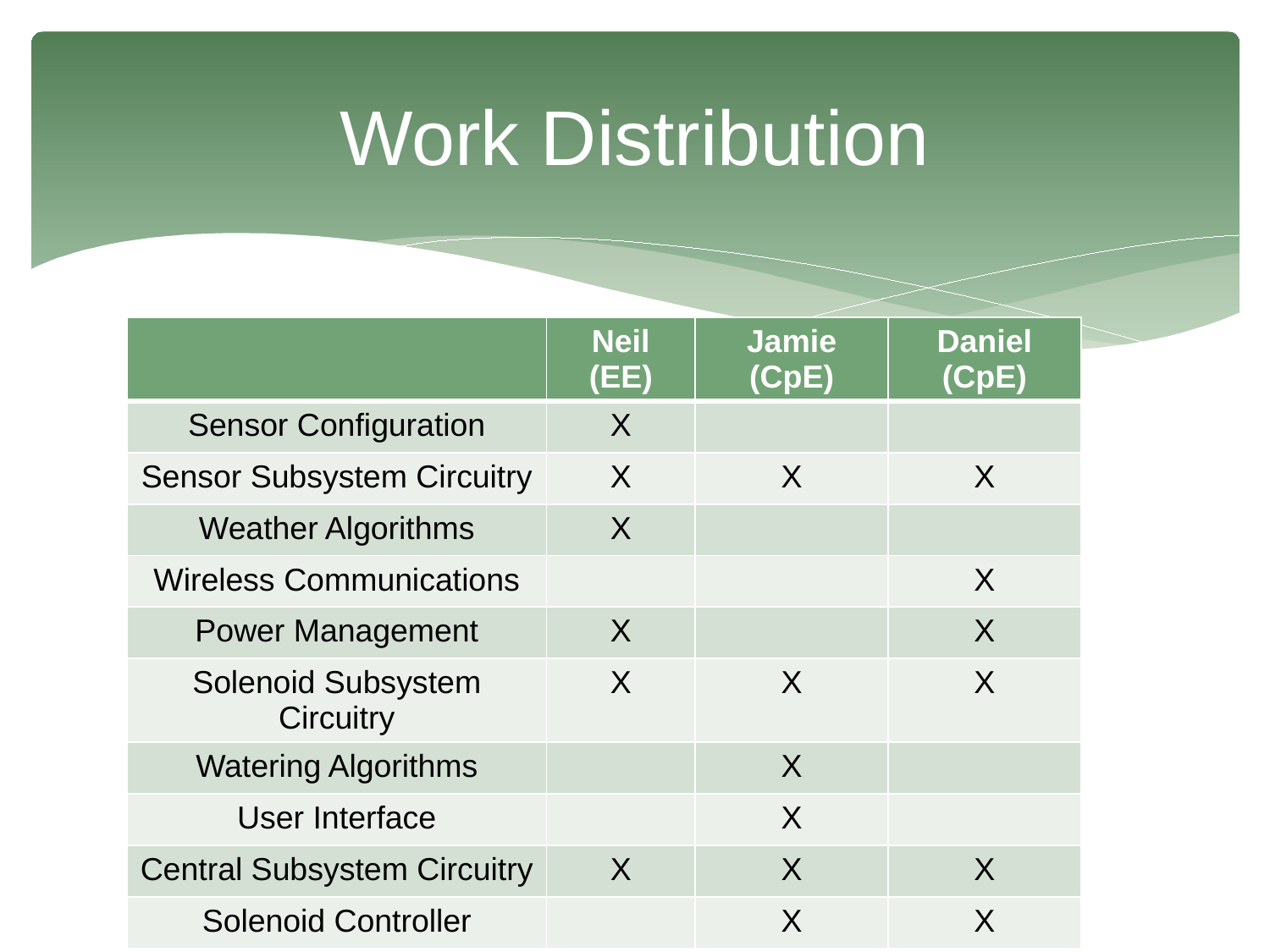

# Work Distribution
|  | Neil (EE) | Jamie (CpE) | Daniel (CpE) |
| --- | --- | --- | --- |
| Sensor Configuration | X |  |  |
| Sensor Subsystem Circuitry | X | X | X |
| Weather Algorithms | X |  |  |
| Wireless Communications |  |  | X |
| Power Management | X |  | X |
| Solenoid Subsystem Circuitry | X | X | X |
| Watering Algorithms |  | X |  |
| User Interface |  | X |  |
| Central Subsystem Circuitry | X | X | X |
| Solenoid Controller |  | X | X |